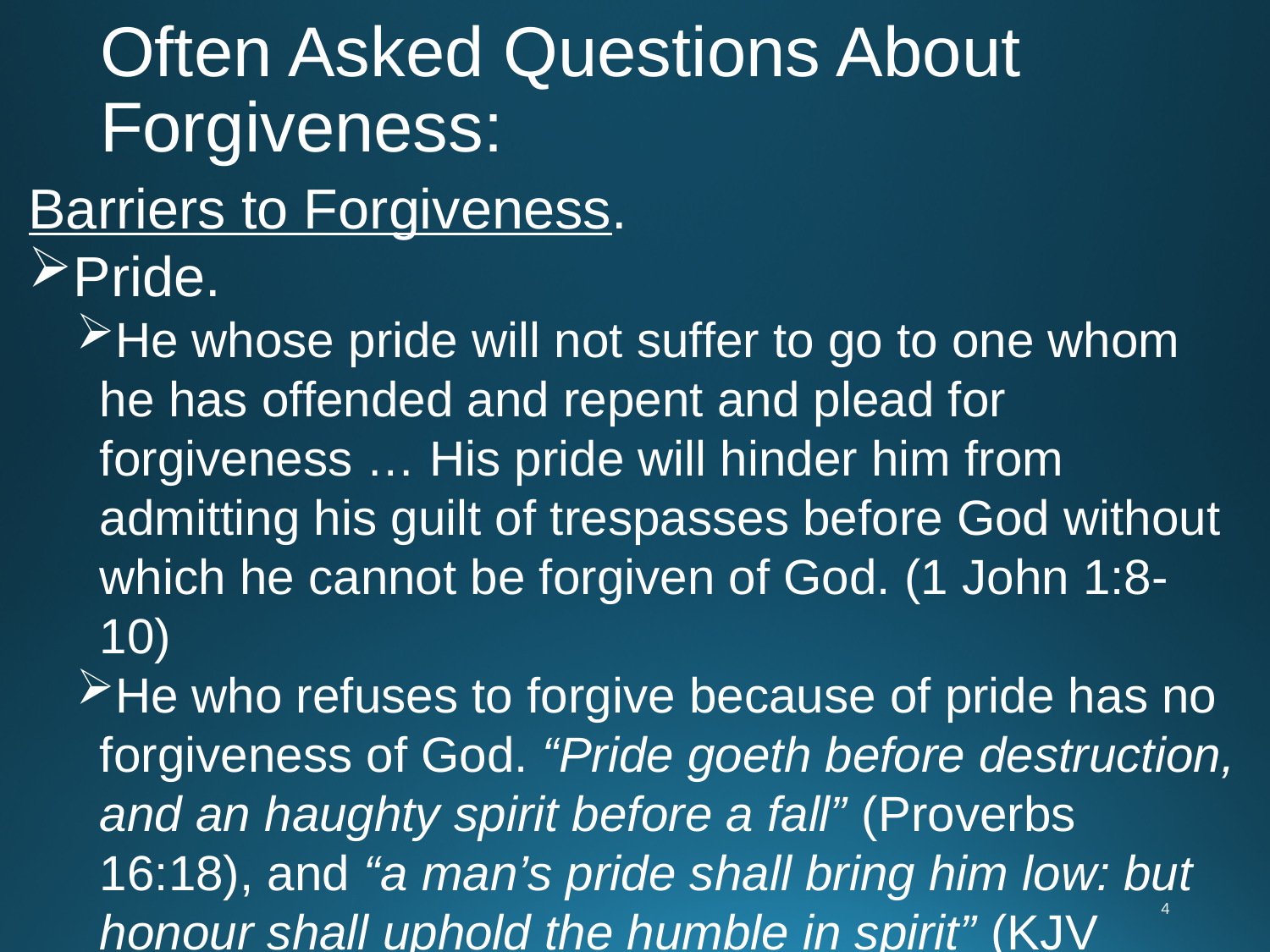

# Often Asked Questions About Forgiveness:
Barriers to Forgiveness.
Pride.
He whose pride will not suffer to go to one whom he has offended and repent and plead for forgiveness … His pride will hinder him from admitting his guilt of trespasses before God without which he cannot be forgiven of God. (1 John 1:8-10)
He who refuses to forgive because of pride has no forgiveness of God. “Pride goeth before destruction, and an haughty spirit before a fall” (Proverbs 16:18), and “a man’s pride shall bring him low: but honour shall uphold the humble in spirit” (KJV Proverbs 29:23).
4